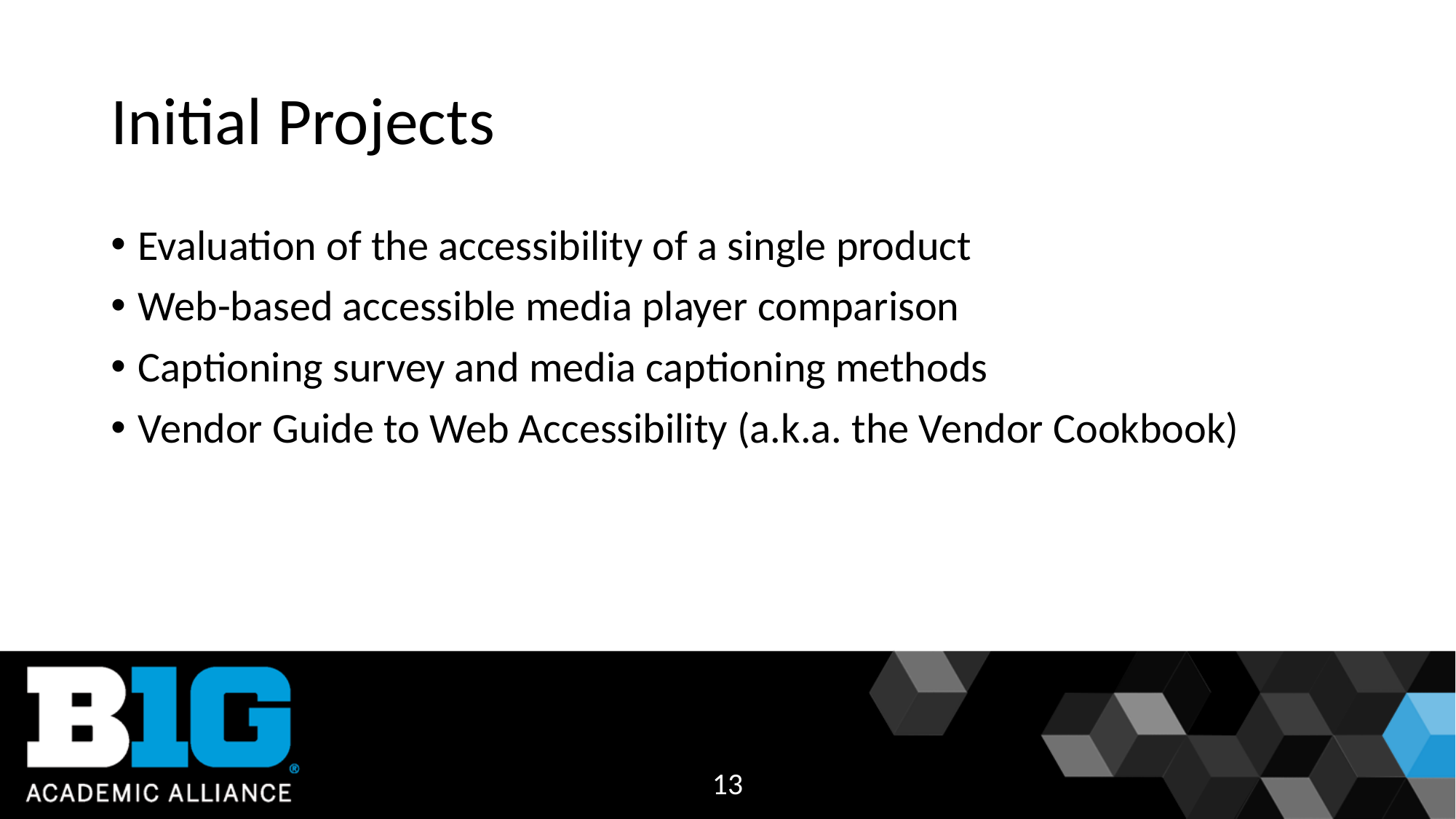

# Initial Projects
Evaluation of the accessibility of a single product
Web-based accessible media player comparison
Captioning survey and media captioning methods
Vendor Guide to Web Accessibility (a.k.a. the Vendor Cookbook)